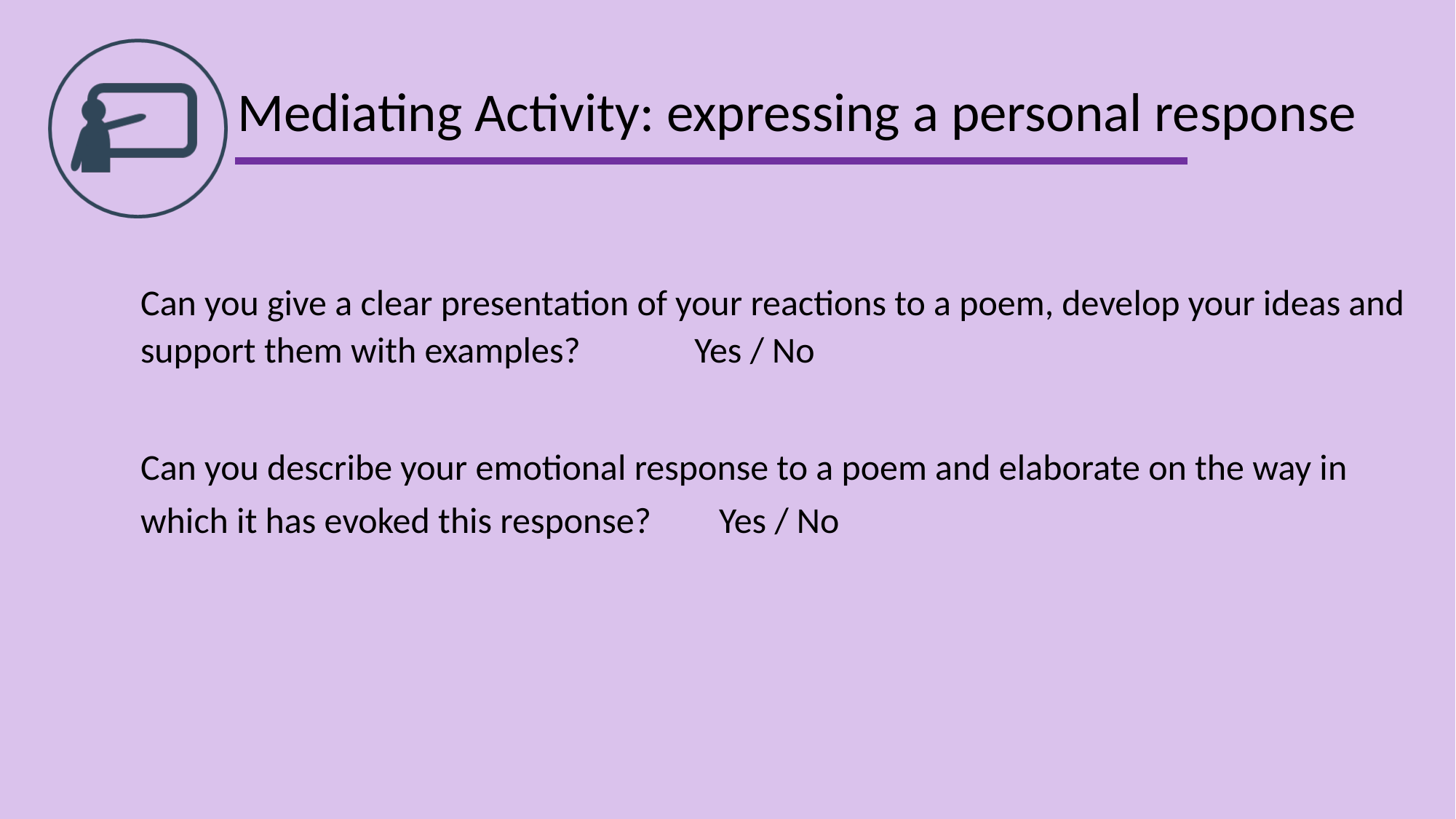

# Mediating Activity: expressing a personal response
Can you give a clear presentation of your reactions to a poem, develop your ideas and support them with examples?	 Yes / No

Can you describe your emotional response to a poem and elaborate on the way in which it has evoked this response?	    Yes / No